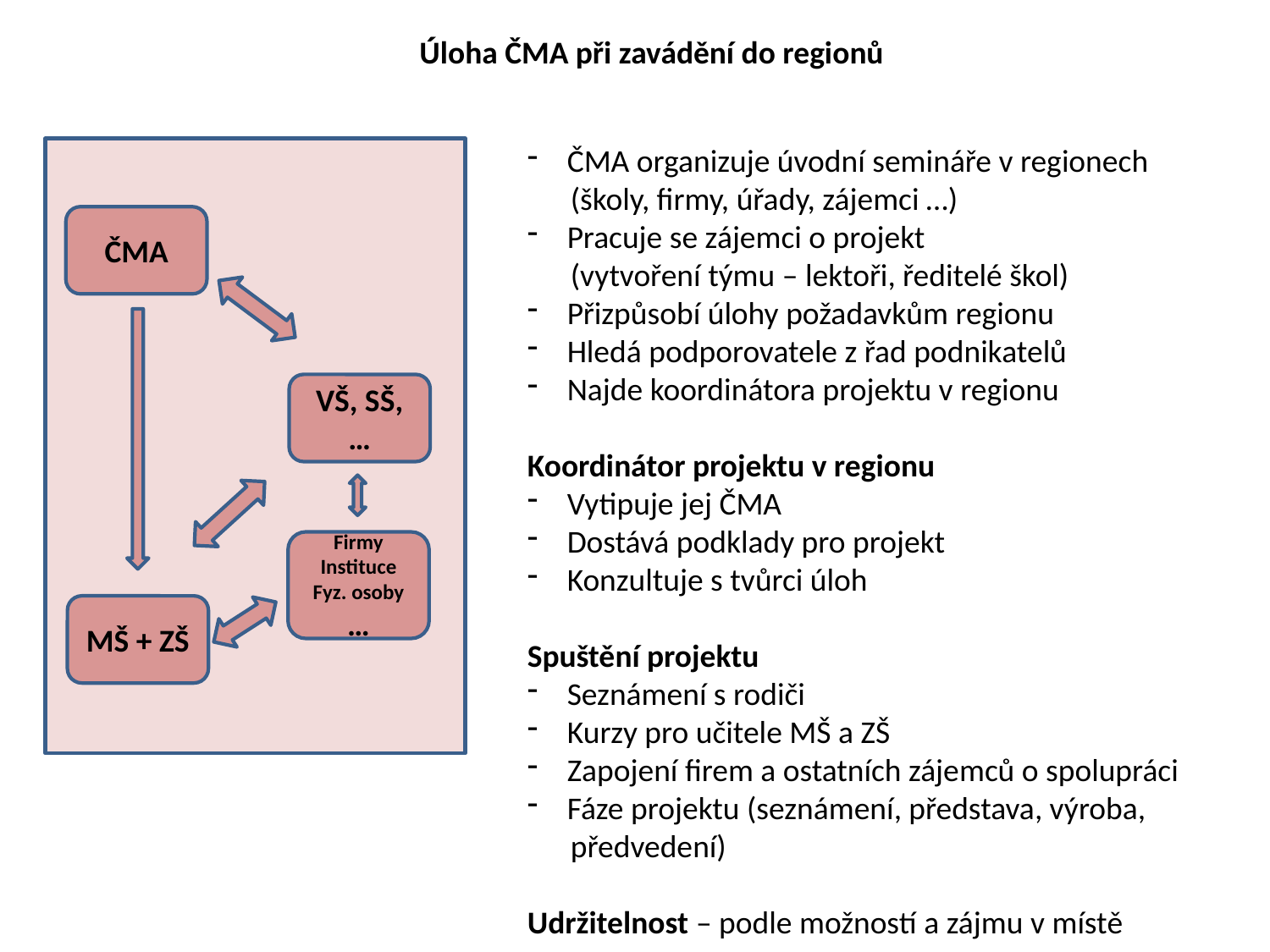

Úloha ČMA při zavádění do regionů

ČMA organizuje úvodní semináře v regionech
      (školy, firmy, úřady, zájemci …)
Pracuje se zájemci o projekt
      (vytvoření týmu – lektoři, ředitelé škol)
Přizpůsobí úlohy požadavkům regionu
Hledá podporovatele z řad podnikatelů
Najde koordinátora projektu v regionu

Koordinátor projektu v regionu
Vytipuje jej ČMA
Dostává podklady pro projekt
Konzultuje s tvůrci úloh

Spuštění projektu
Seznámení s rodiči
Kurzy pro učitele MŠ a ZŠ
Zapojení firem a ostatních zájemců o spolupráci
Fáze projektu (seznámení, představa, výroba,
      předvedení)

Udržitelnost – podle možností a zájmu v místě

ČMA

VŠ, SŠ,…

Firmy
Instituce
Fyz. osoby
…

MŠ + ZŠ